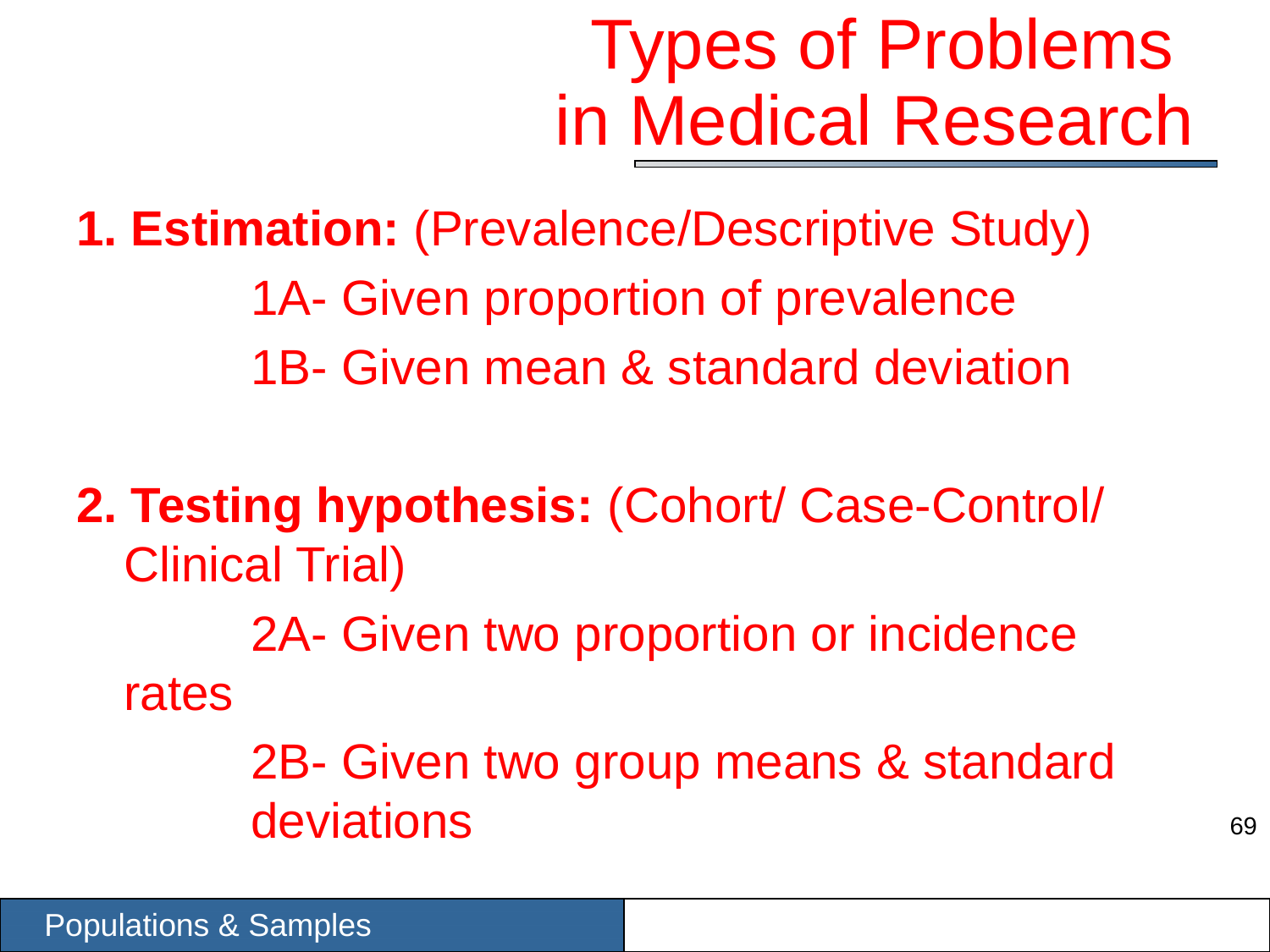

# Types of Problems in Medical Research
1. Estimation: (Prevalence/Descriptive Study)
		1A- Given proportion of prevalence
		1B- Given mean & standard deviation

2. Testing hypothesis: (Cohort/ Case-Control/ Clinical Trial)
		2A- Given two proportion or incidence rates
		2B- Given two group means & standard 	 	deviations